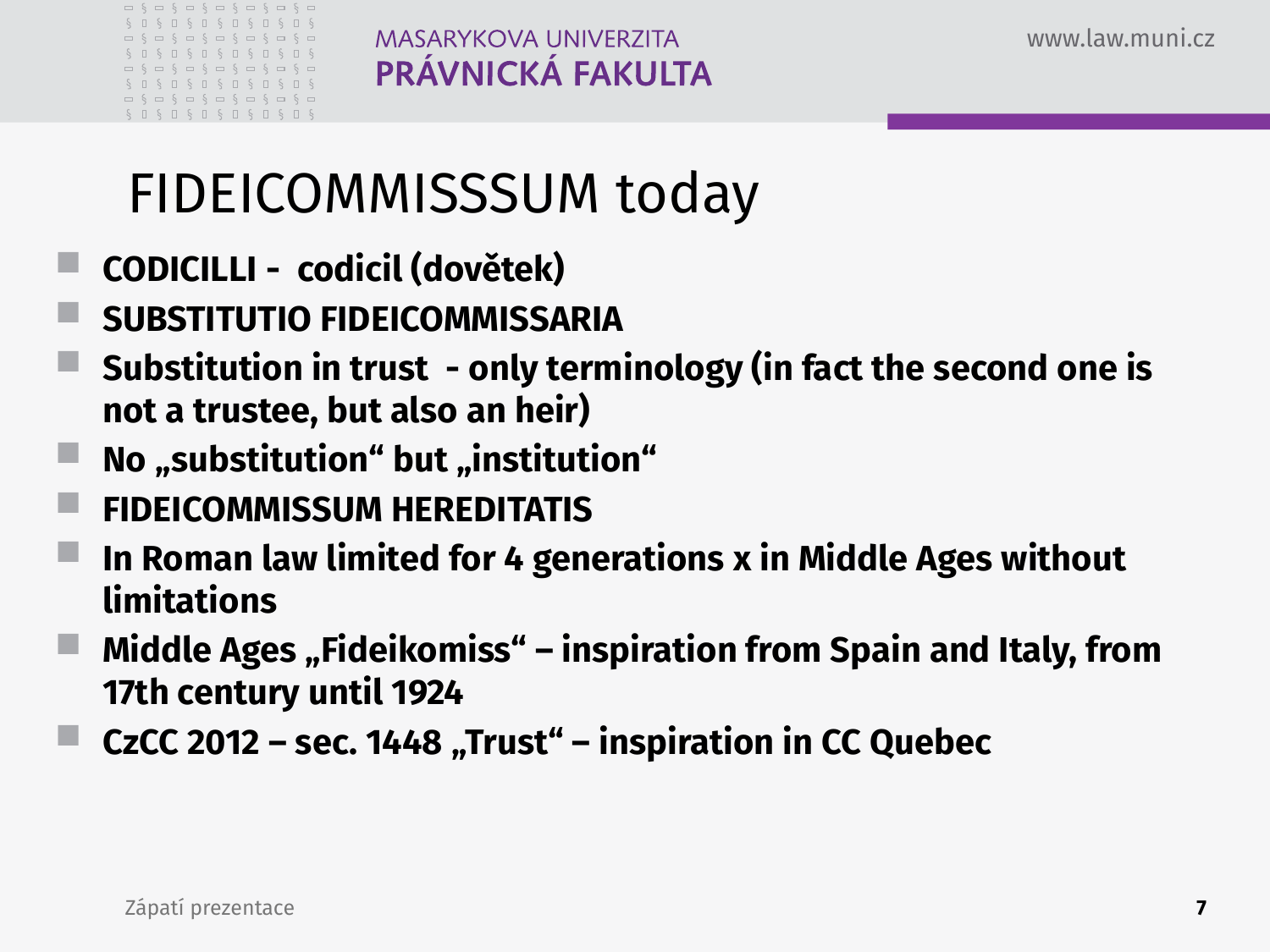

# FIDEICOMMISSSUM today
CODICILLI -  codicil (dovětek)
SUBSTITUTIO FIDEICOMMISSARIA
Substitution in trust  - only terminology (in fact the second one is not a trustee, but also an heir)
No „substitution“ but „institution“
FIDEICOMMISSUM HEREDITATIS
In Roman law limited for 4 generations x in Middle Ages without limitations
Middle Ages „Fideikomiss“ – inspiration from Spain and Italy, from 17th century until 1924
CzCC 2012 – sec. 1448 „Trust“ – inspiration in CC Quebec
Zápatí prezentace
7